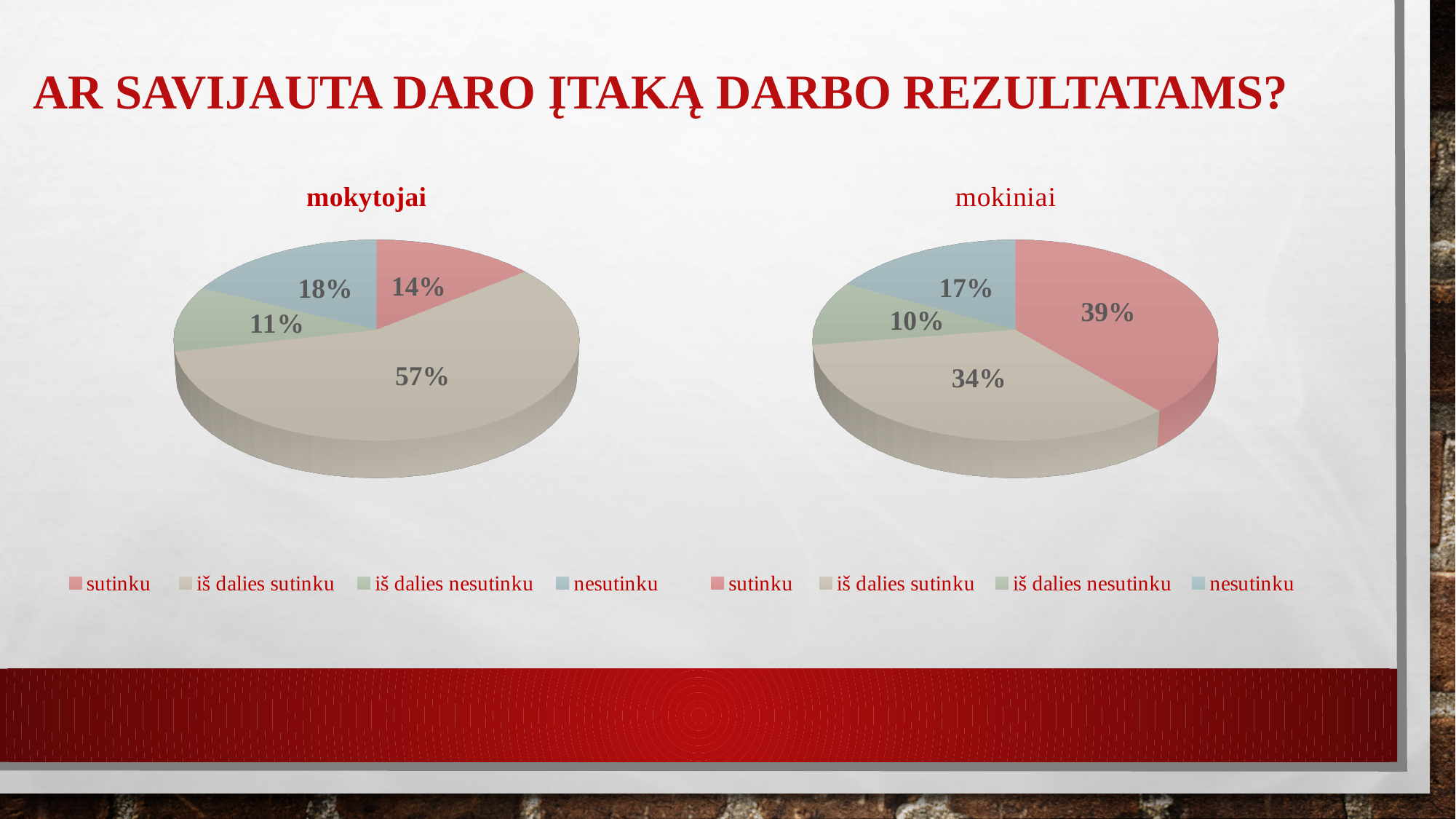

# Ar savijauta daro įtaką darbo rezultatams?

[unsupported chart]

[unsupported chart]